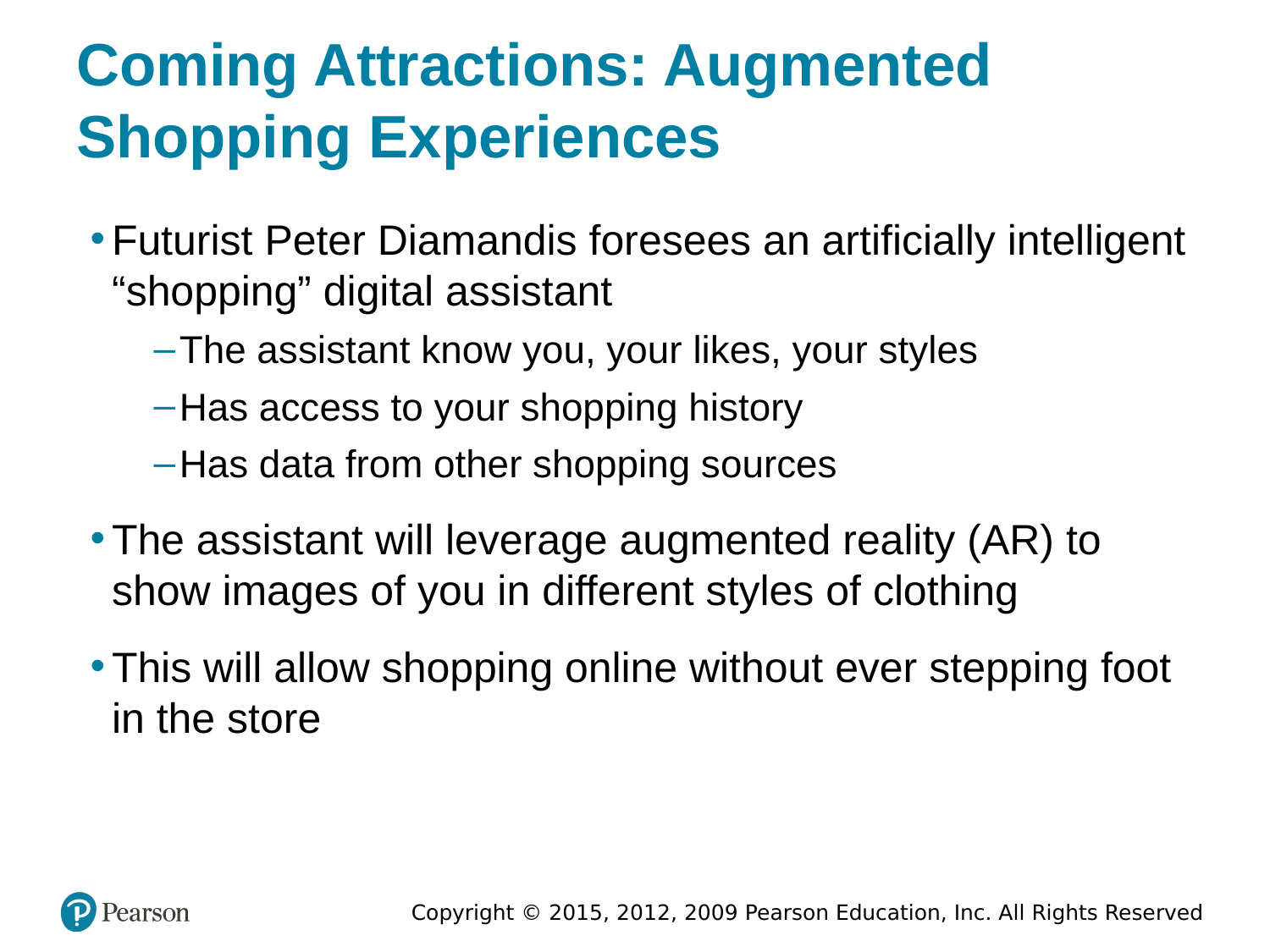

# Coming Attractions: Augmented Shopping Experiences
Futurist Peter Diamandis foresees an artificially intelligent “shopping” digital assistant
The assistant know you, your likes, your styles
Has access to your shopping history
Has data from other shopping sources
The assistant will leverage augmented reality (AR) to show images of you in different styles of clothing
This will allow shopping online without ever stepping foot in the store